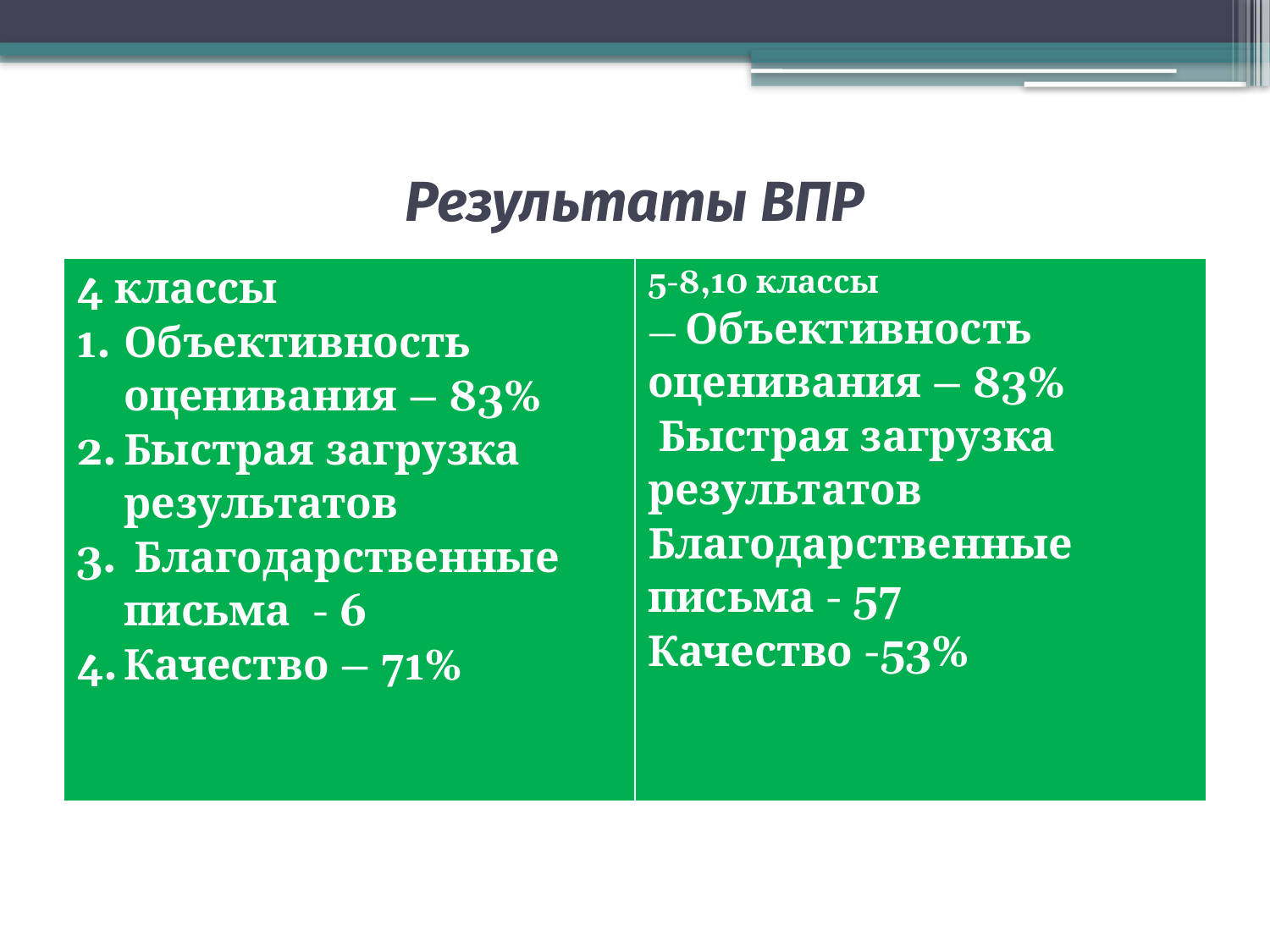

# Результаты ВПР
| 4 классы Объективность оценивания – 83% Быстрая загрузка результатов Благодарственные письма - 6 Качество – 71% | 5-8,10 классы — Объективность оценивания – 83% Быстрая загрузка результатов Благодарственные письма - 57 Качество -53% |
| --- | --- |